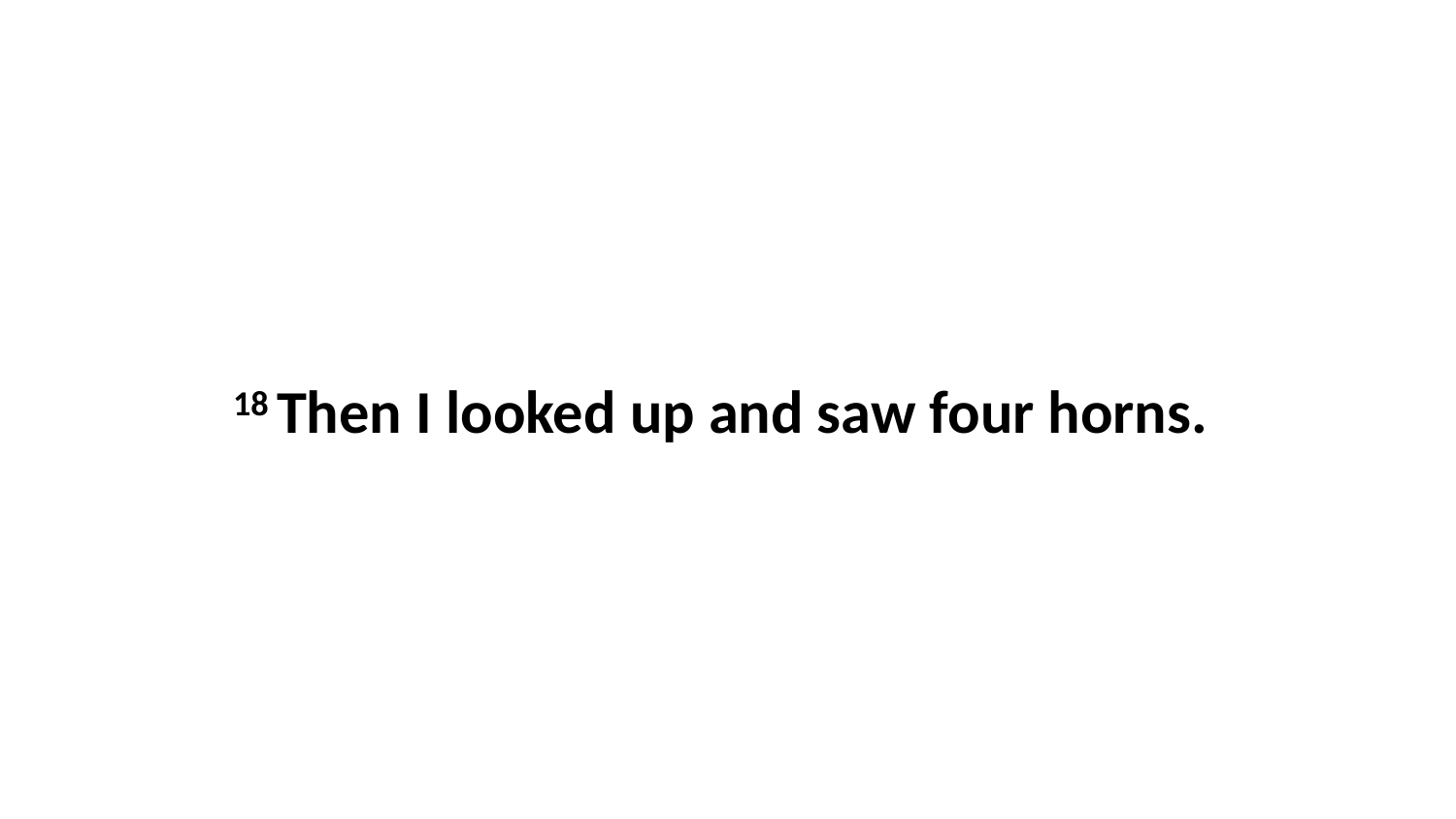

18 Then I looked up and saw four horns.